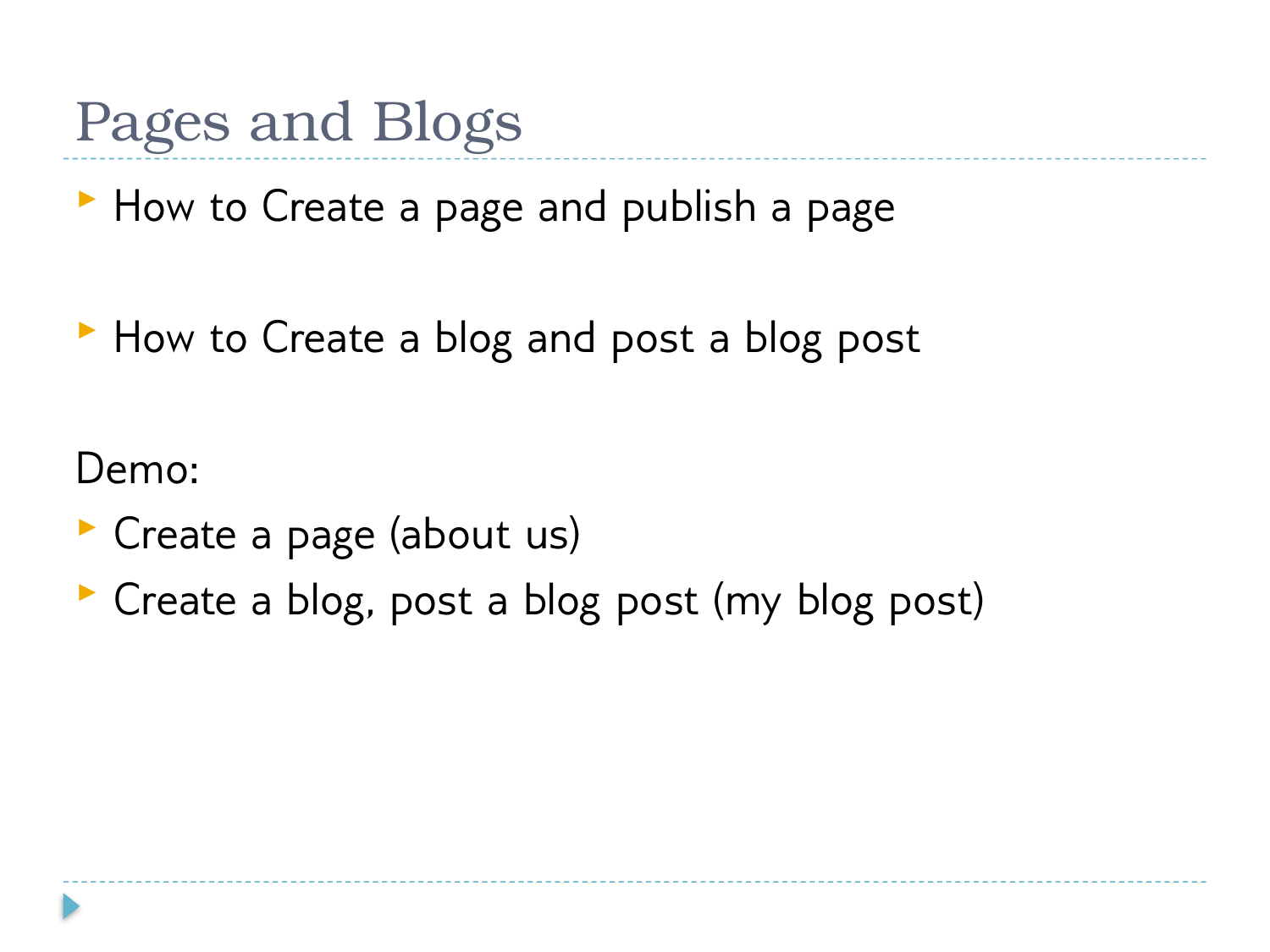

# Pages and Blogs
How to Create a page and publish a page

How to Create a blog and post a blog post

Demo:
Create a page (about us)
Create a blog, post a blog post (my blog post)